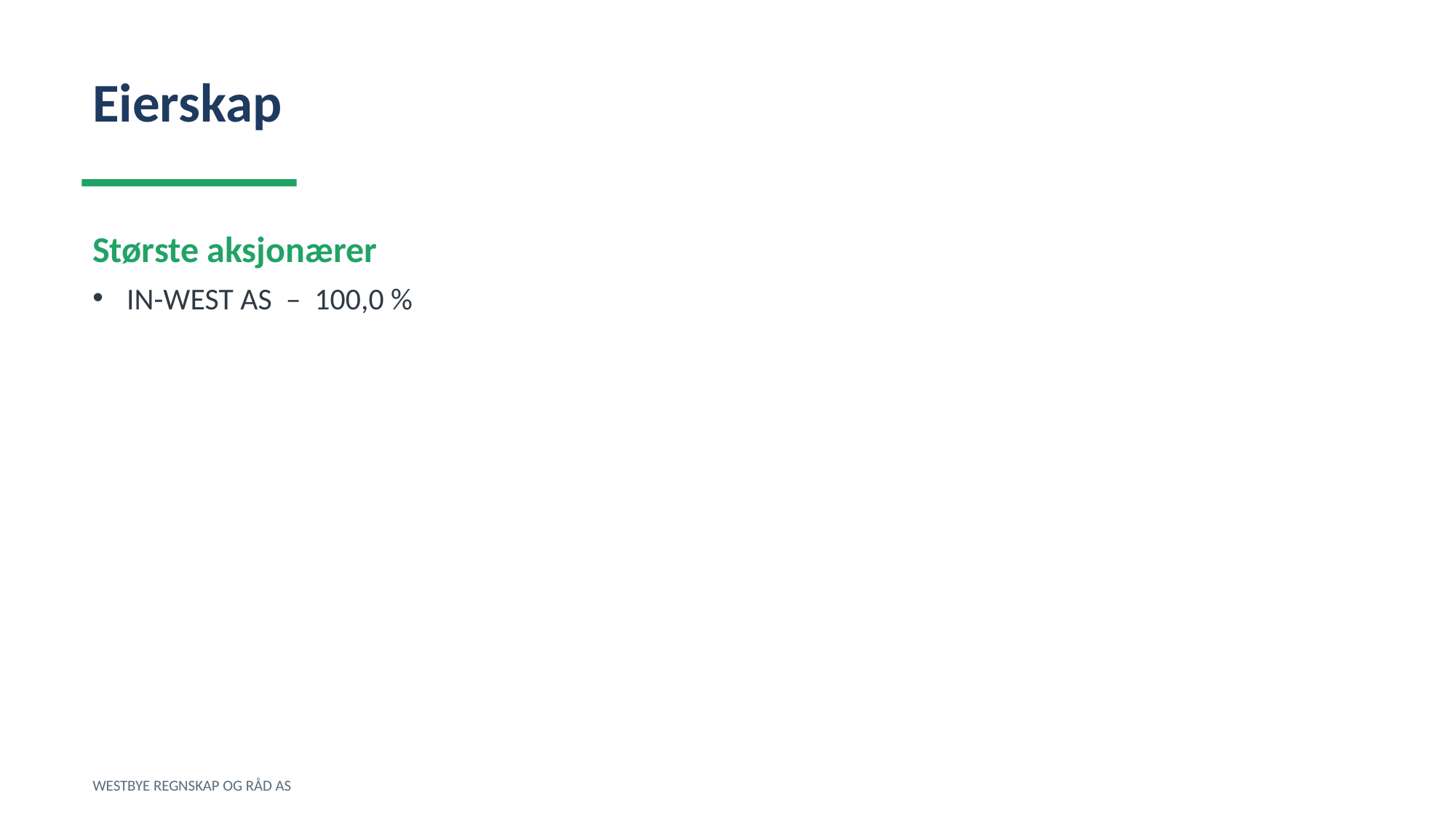

Eierskap

Største aksjonærer
IN-WEST AS  –  100,0 %
WESTBYE REGNSKAP OG RÅD AS